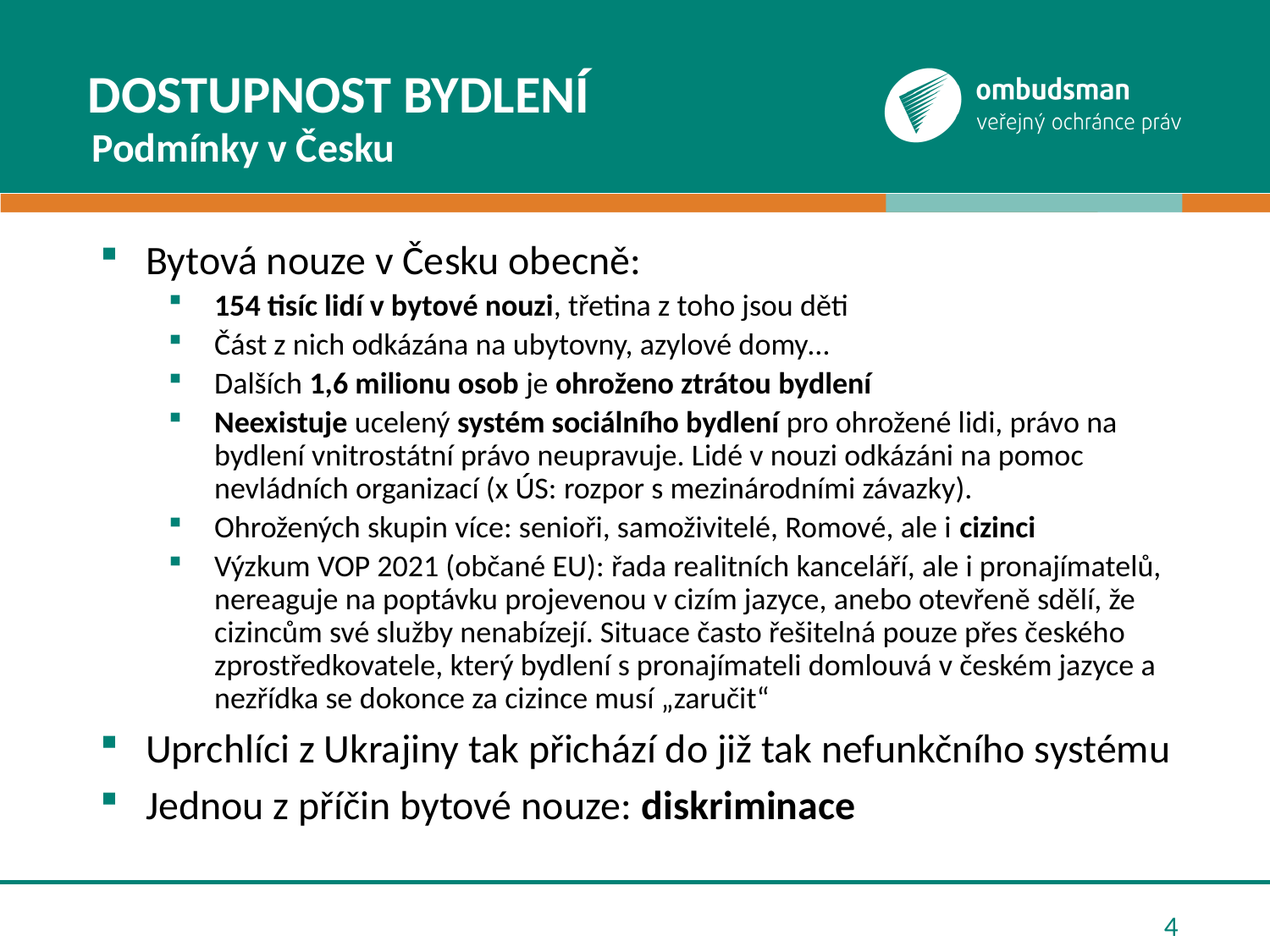

# Dostupnost bydlení
Podmínky v Česku
Bytová nouze v Česku obecně:
154 tisíc lidí v bytové nouzi, třetina z toho jsou děti
Část z nich odkázána na ubytovny, azylové domy…
Dalších 1,6 milionu osob je ohroženo ztrátou bydlení
Neexistuje ucelený systém sociálního bydlení pro ohrožené lidi, právo na bydlení vnitrostátní právo neupravuje. Lidé v nouzi odkázáni na pomoc nevládních organizací (x ÚS: rozpor s mezinárodními závazky).
Ohrožených skupin více: senioři, samoživitelé, Romové, ale i cizinci
Výzkum VOP 2021 (občané EU): řada realitních kanceláří, ale i pronajímatelů, nereaguje na poptávku projevenou v cizím jazyce, anebo otevřeně sdělí, že cizincům své služby nenabízejí. Situace často řešitelná pouze přes českého zprostředkovatele, který bydlení s pronajímateli domlouvá v českém jazyce a nezřídka se dokonce za cizince musí „zaručit“
Uprchlíci z Ukrajiny tak přichází do již tak nefunkčního systému
Jednou z příčin bytové nouze: diskriminace

4